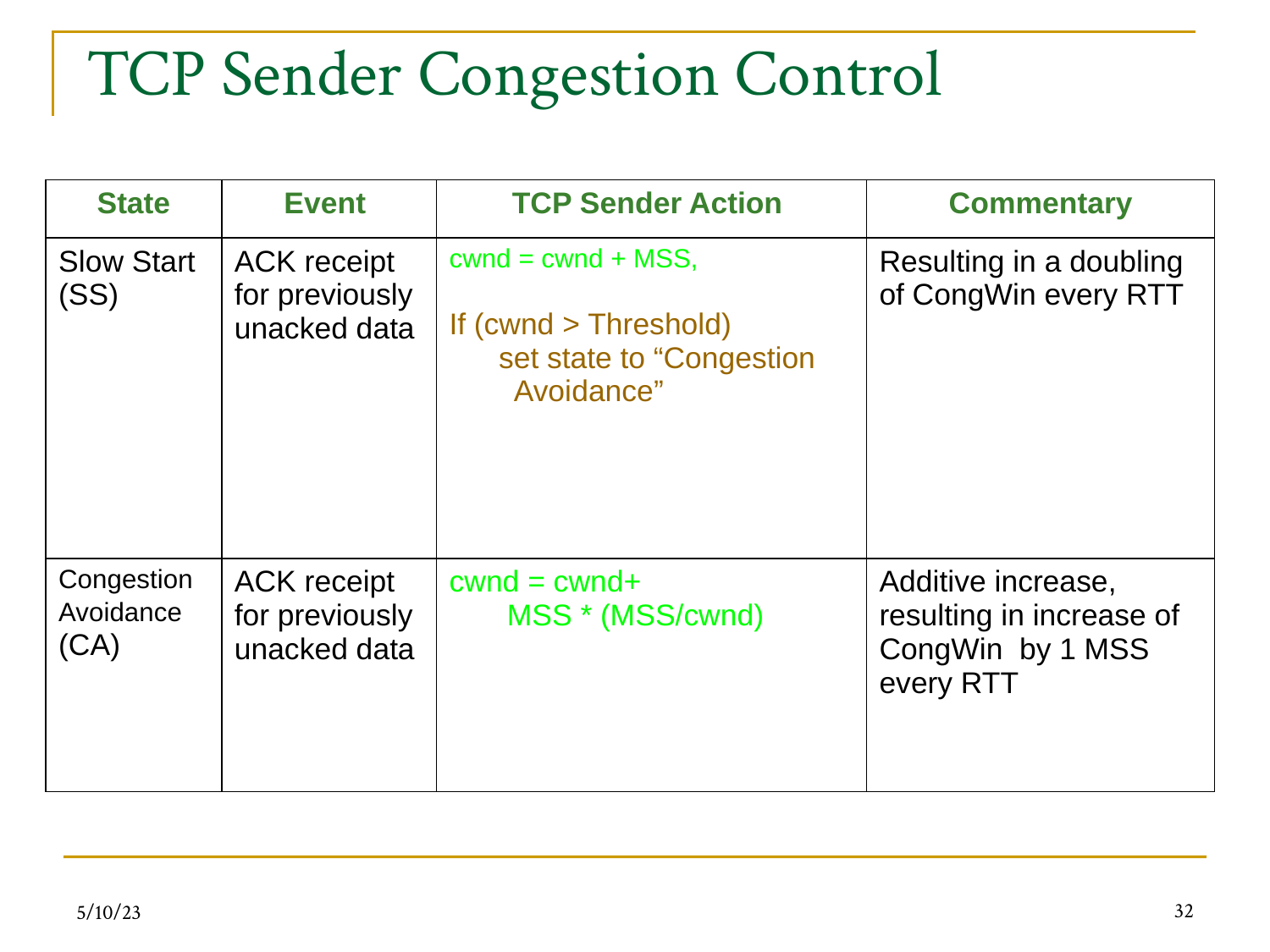

TCP Sender Congestion Control
| State | Event | TCP Sender Action | Commentary |
| --- | --- | --- | --- |
| Slow Start (SS) | ACK receipt for previously unacked data | cwnd = cwnd + MSS, If (cwnd > Threshold) set state to “Congestion Avoidance” | Resulting in a doubling of CongWin every RTT |
| Congestion Avoidance (CA) | ACK receipt for previously unacked data | cwnd = cwnd+ MSS \* (MSS/cwnd) | Additive increase, resulting in increase of CongWin by 1 MSS every RTT |
5/10/23
32